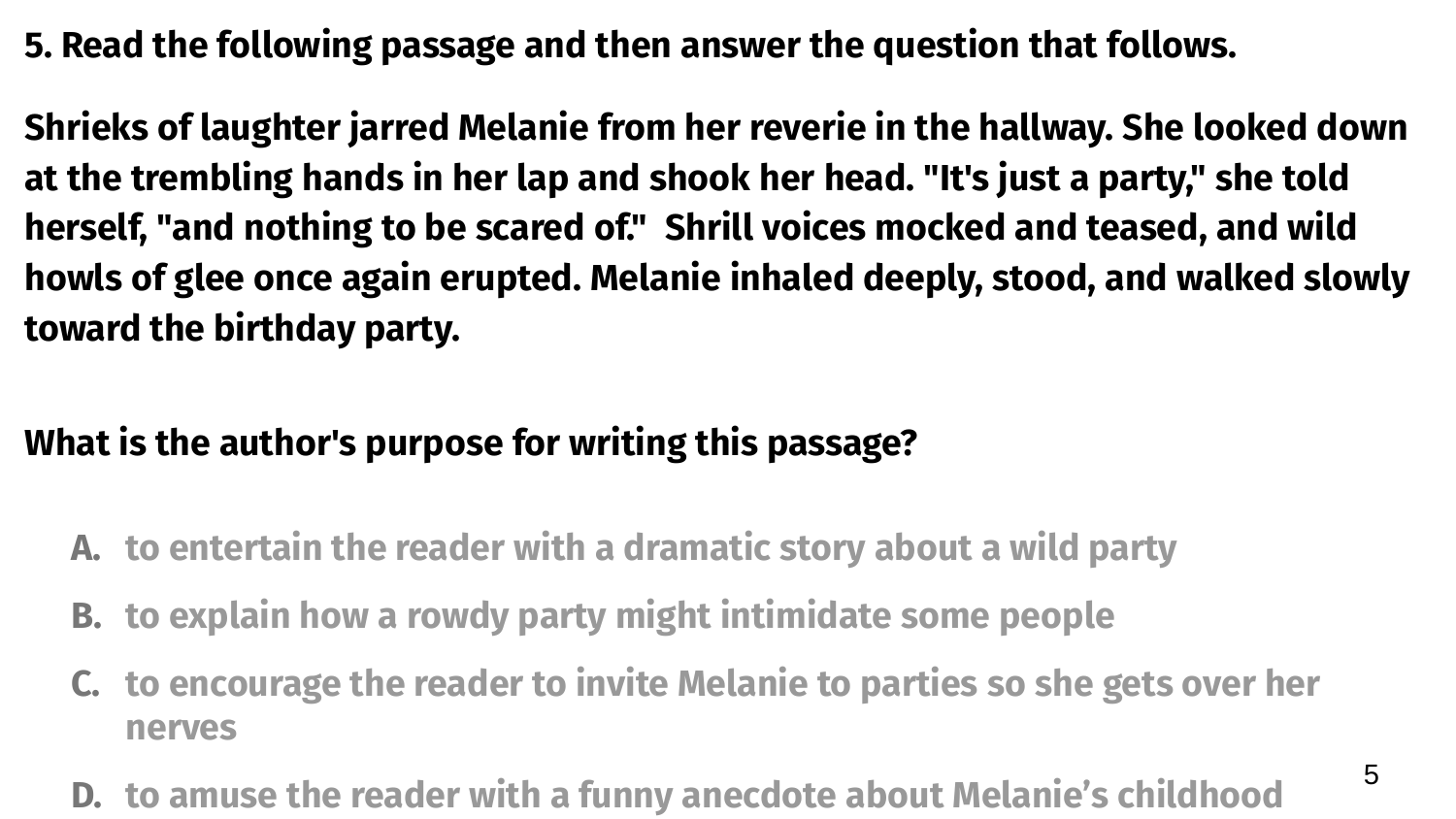

5. Read the following passage and then answer the question that follows.
Shrieks of laughter jarred Melanie from her reverie in the hallway. She looked down at the trembling hands in her lap and shook her head. "It's just a party," she told herself, "and nothing to be scared of."  Shrill voices mocked and teased, and wild howls of glee once again erupted. Melanie inhaled deeply, stood, and walked slowly toward the birthday party.
What is the author's purpose for writing this passage?
to entertain the reader with a dramatic story about a wild party
to explain how a rowdy party might intimidate some people
to encourage the reader to invite Melanie to parties so she gets over her nerves
to amuse the reader with a funny anecdote about Melanie’s childhood

5